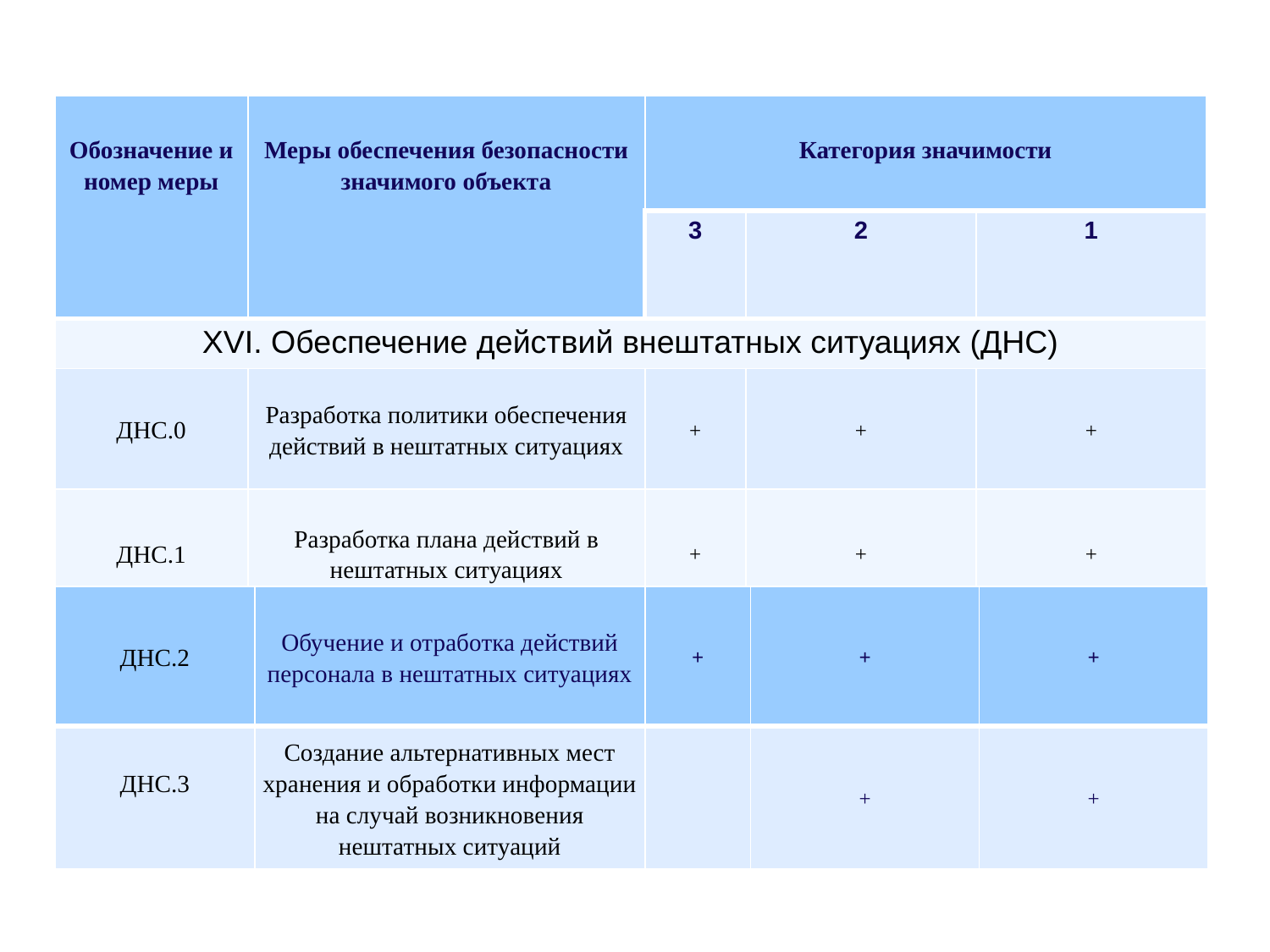

#
| Обозначение и номер меры | Меры обеспечения безопасности значимого объекта | Категория значимости |  |  |
| --- | --- | --- | --- | --- |
|  |  | 3 | 2 | 1 |
| XVI. Обеспечение действий внештатных ситуациях (ДНС) |  |  |  |  |
| ДНС.0 | Разработка политики обеспечения действий в нештатных ситуациях | + | + | + |
| ДНС.1 | Разработка плана действий в нештатных ситуациях | + | + | + |
| ДНС.2 | Обучение и отработка действий персонала в нештатных ситуациях | + | + | + |
| --- | --- | --- | --- | --- |
| ДНС.3 | Создание альтернативных мест хранения и обработки информации на случай возникновения нештатных ситуаций |  | + | + |